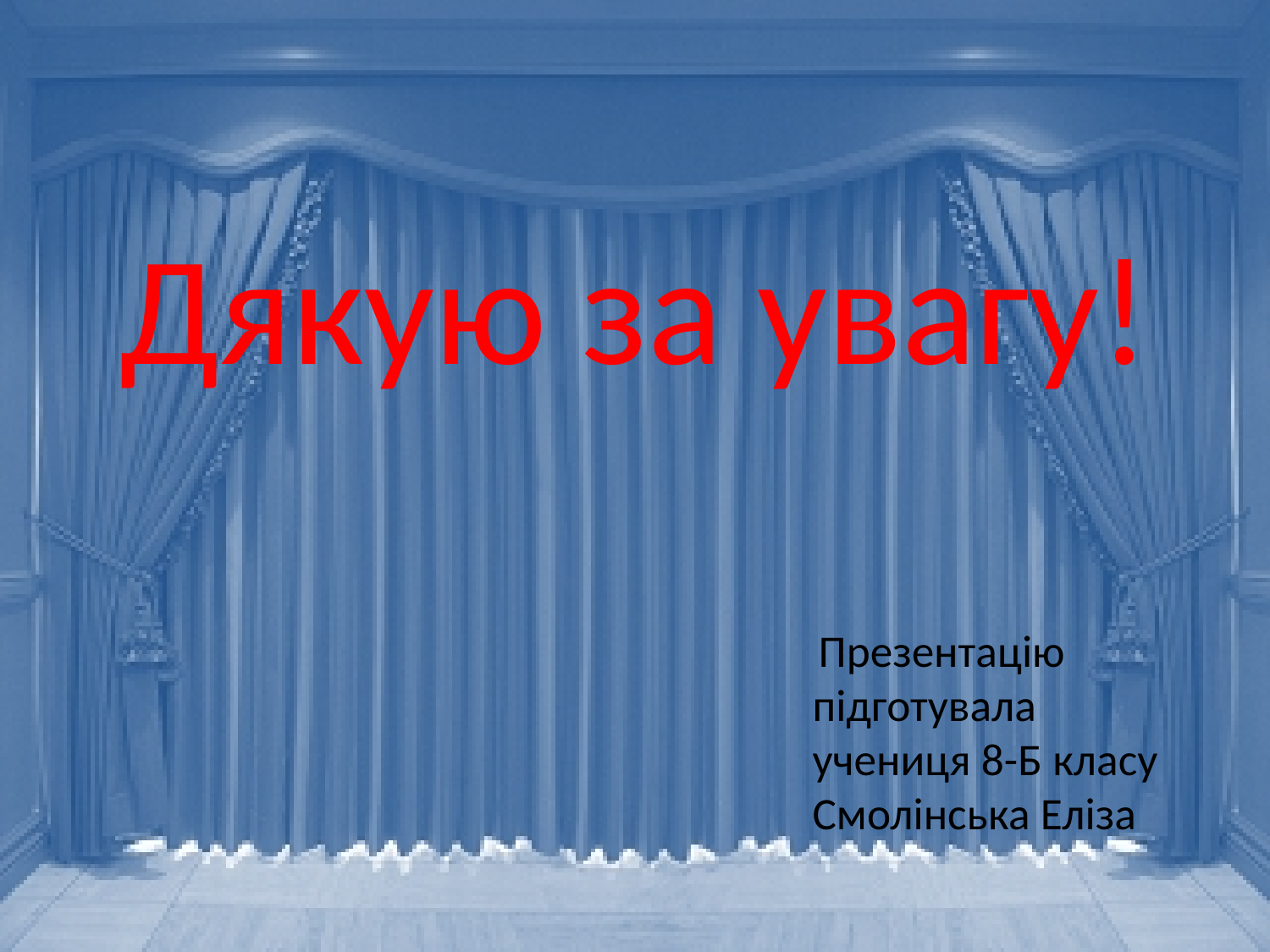

# Дякую за увагу!
     Презентацію підготувала учениця 8-Б класу Смолінська Еліза